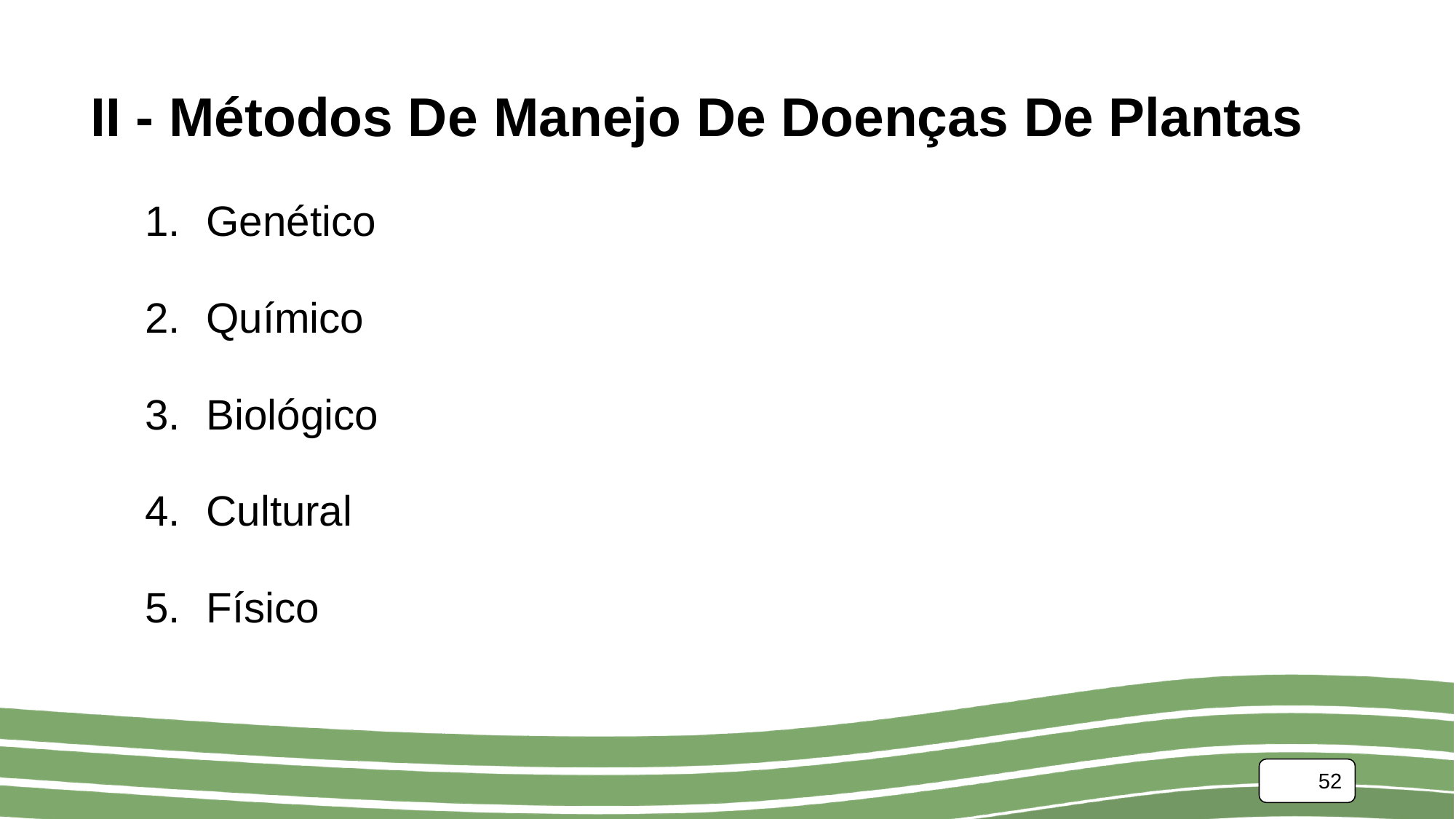

# II - Métodos De Manejo De Doenças De Plantas
Genético

Químico

Biológico

Cultural

Físico

52